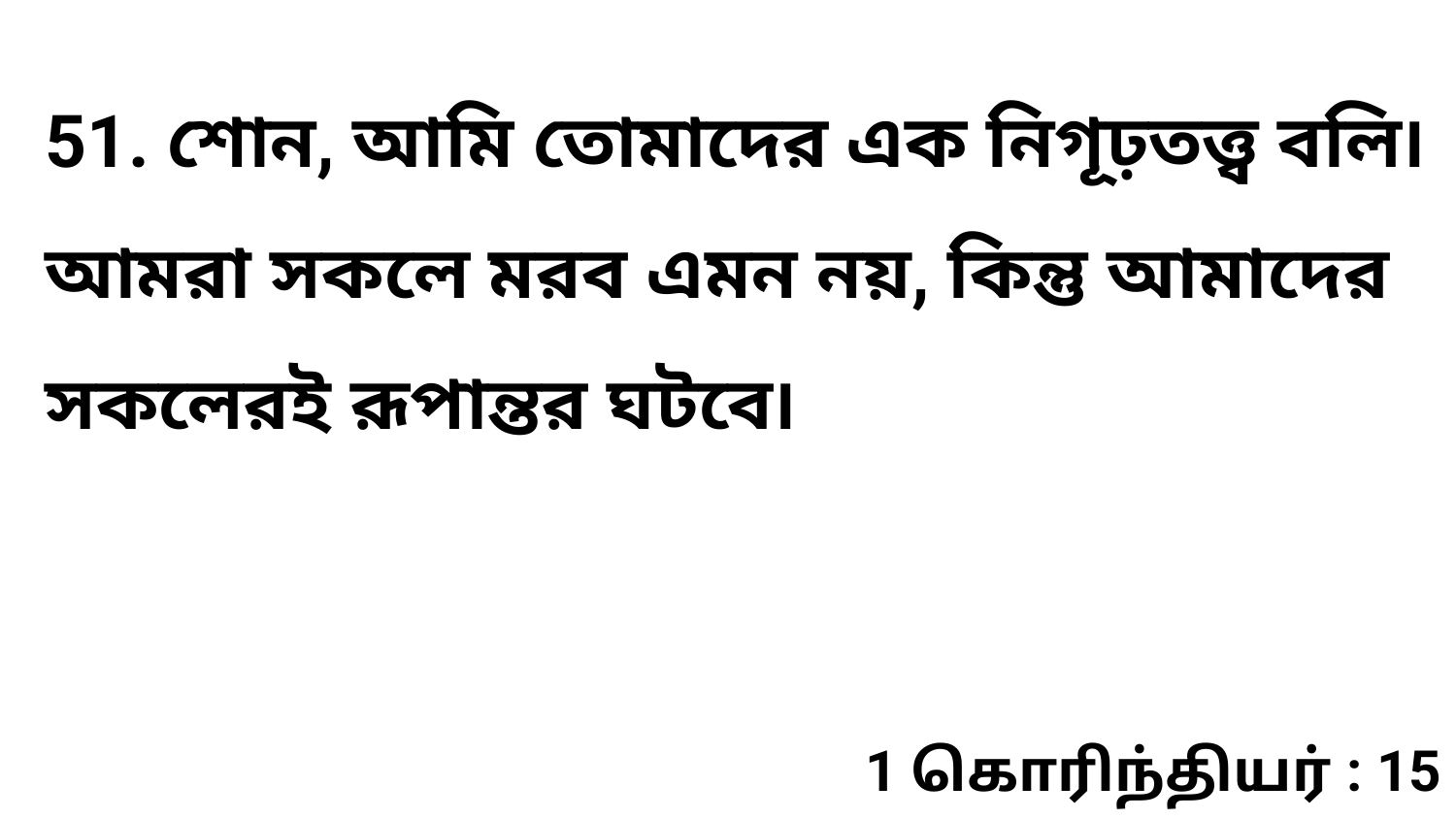

51. শোন, আমি তোমাদের এক নিগূঢ়তত্ত্ব বলি৷ আমরা সকলে মরব এমন নয়, কিন্তু আমাদের সকলেরই রূপান্তর ঘটবে৷
1 கொரிந்தியர் : 15